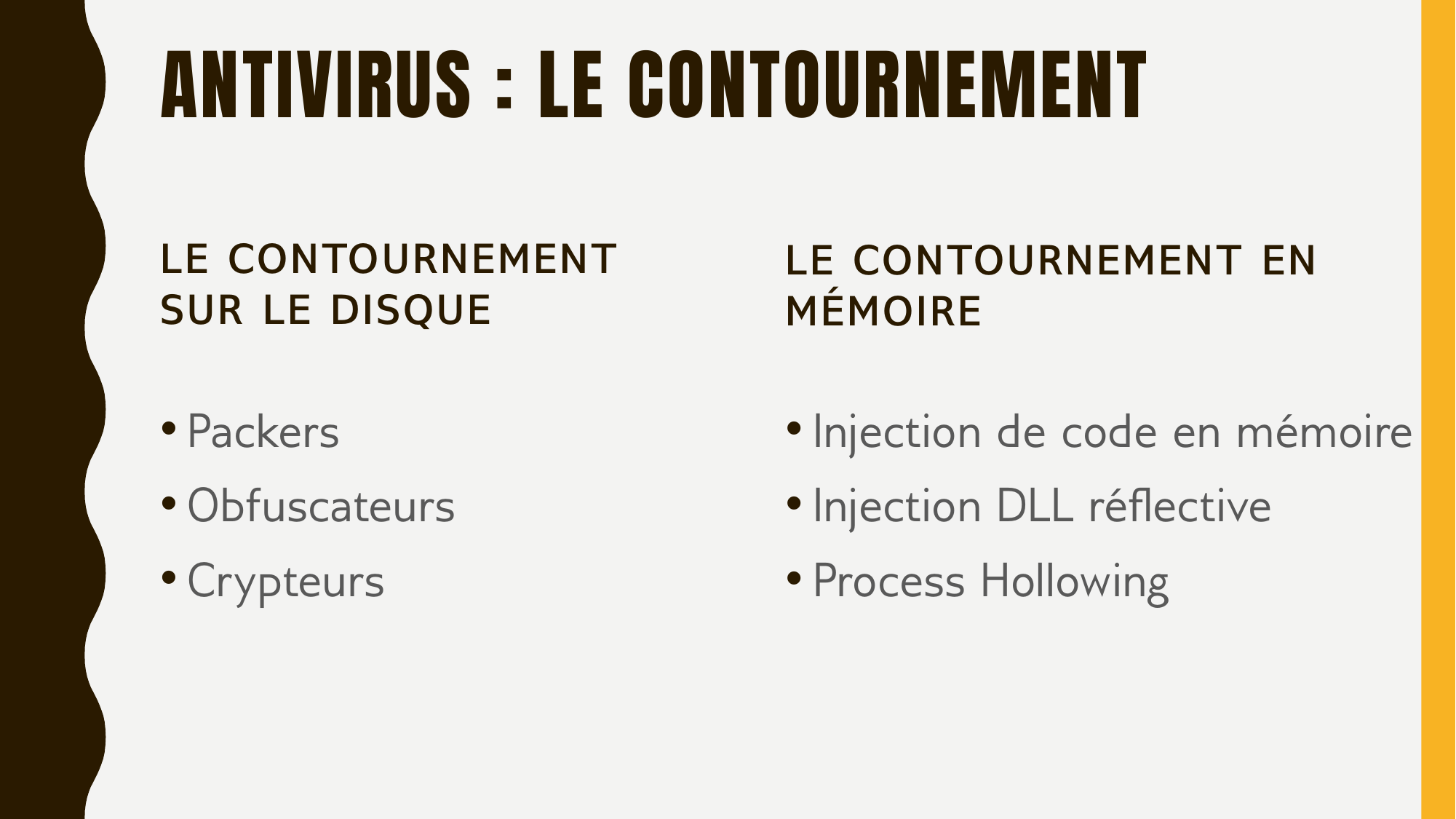

# Antivirus : Le contournement
Le contournement sur le Disque
Le contournement en mémoire
Packers
Obfuscateurs
Crypteurs

Injection de code en mémoire
Injection DLL réflective
Process Hollowing